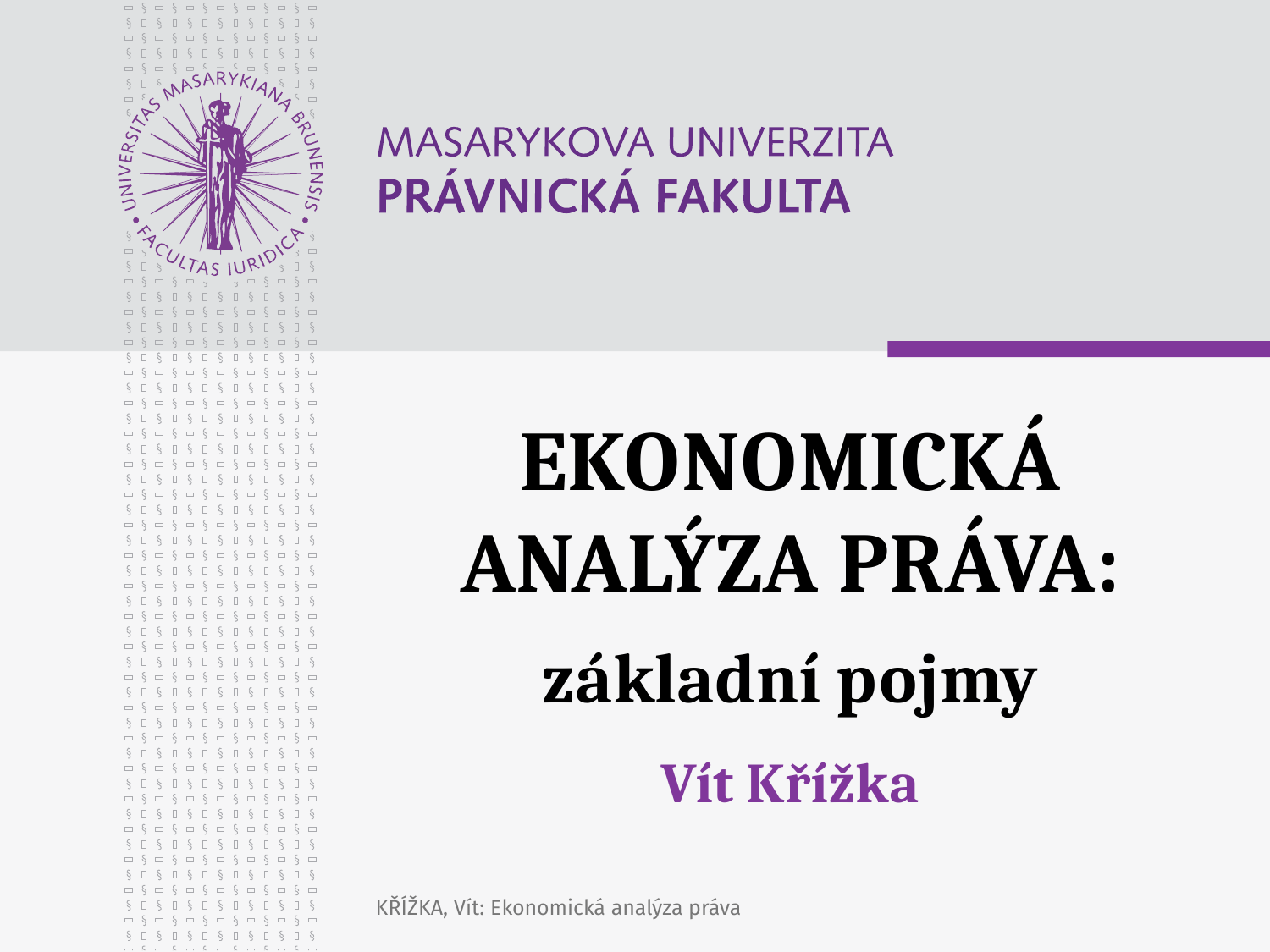

# EKONOMICKÁ ANALÝZA PRÁVA: základní pojmy Vít Křížka
KŘÍŽKA, Vít: Ekonomická analýza práva